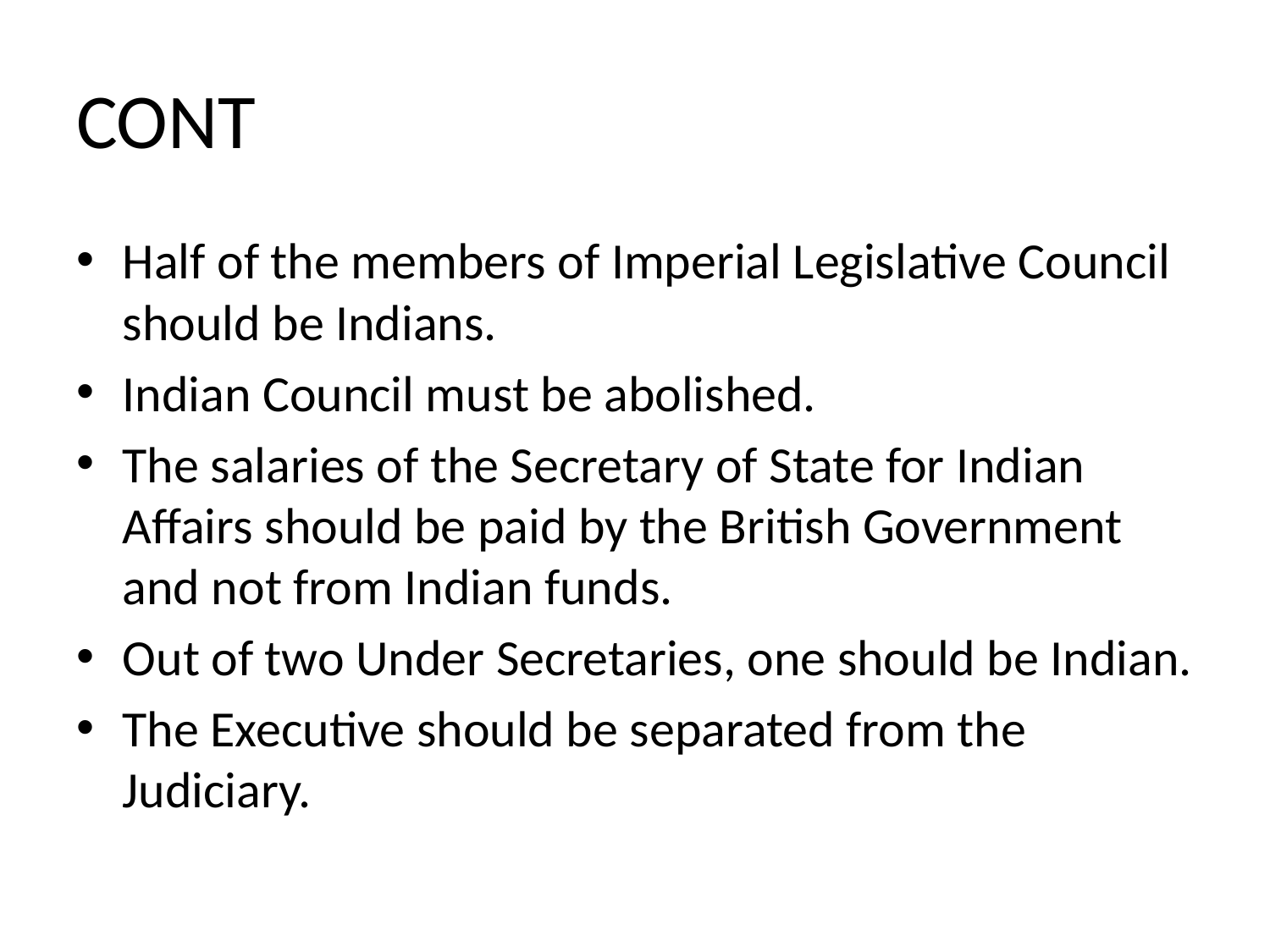

# CONT
Half of the members of Imperial Legislative Council should be Indians.
Indian Council must be abolished.
The salaries of the Secretary of State for Indian Affairs should be paid by the British Government and not from Indian funds.
Out of two Under Secretaries, one should be Indian.
The Executive should be separated from the Judiciary.